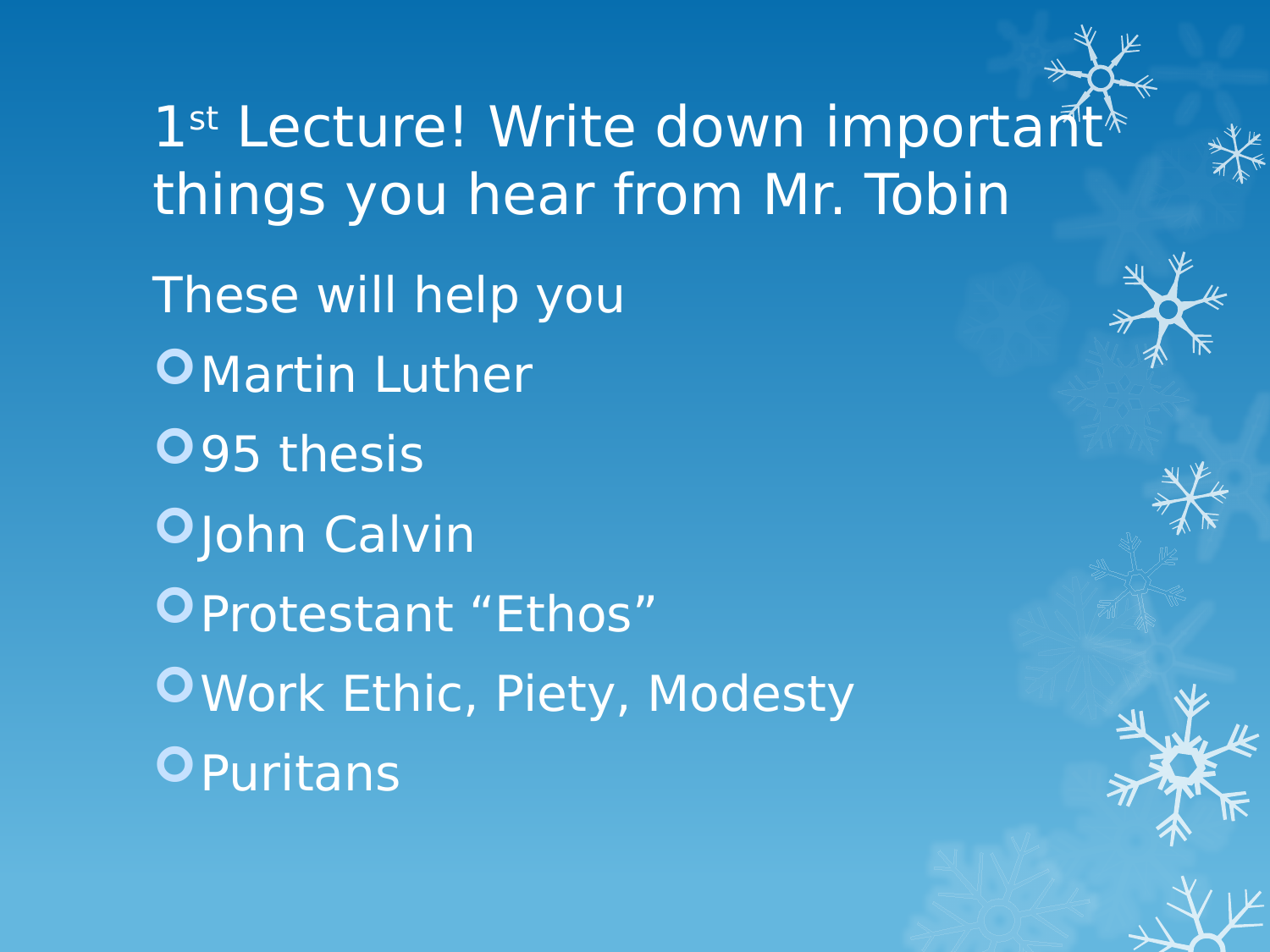

# 1st Lecture! Write down important things you hear from Mr. Tobin
These will help you
Martin Luther
95 thesis
John Calvin
Protestant “Ethos”
Work Ethic, Piety, Modesty
Puritans